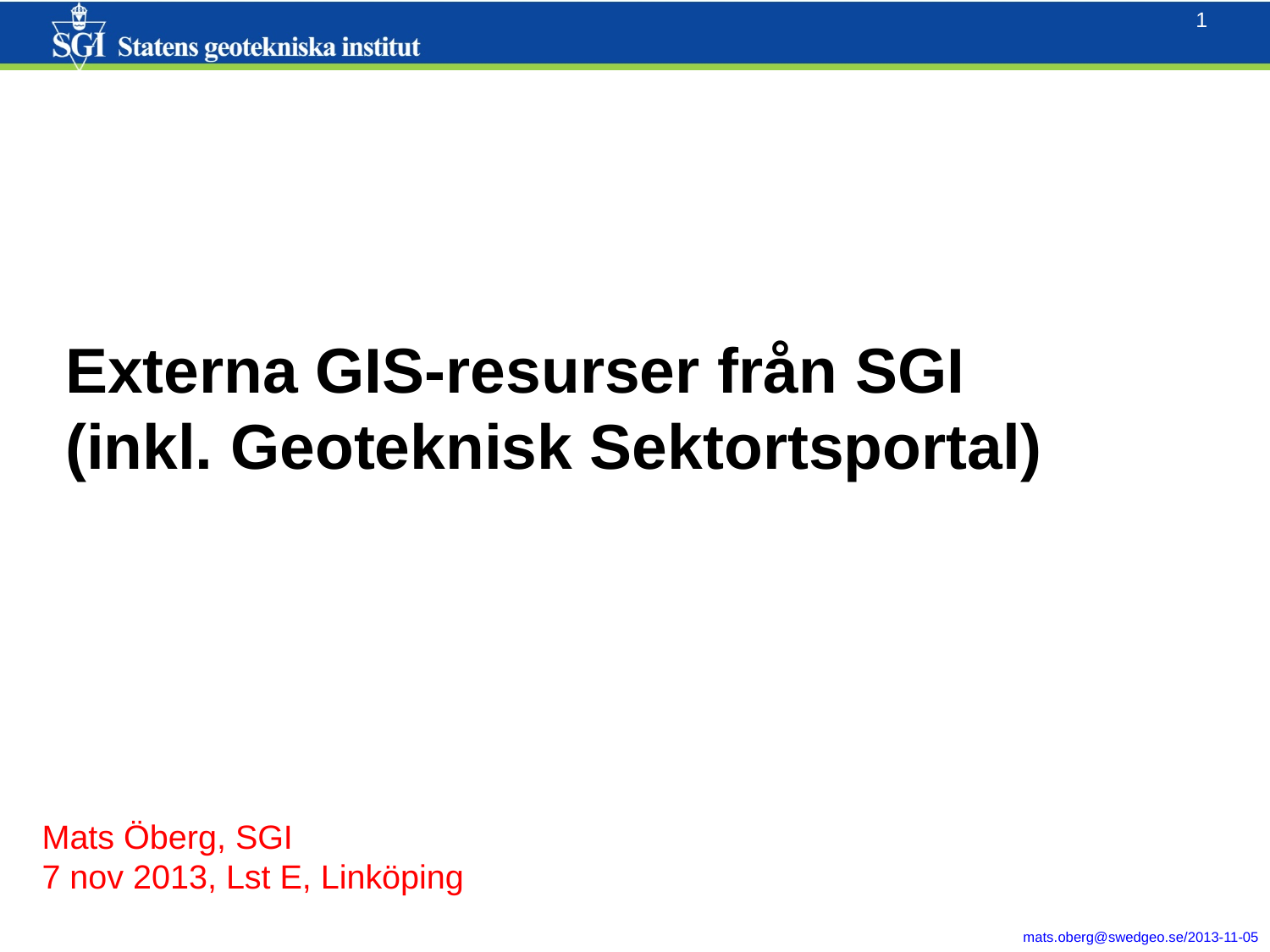

Externa GIS-resurser från SGI
(inkl. Geoteknisk Sektortsportal)
Mats Öberg, SGI
7 nov 2013, Lst E, Linköping